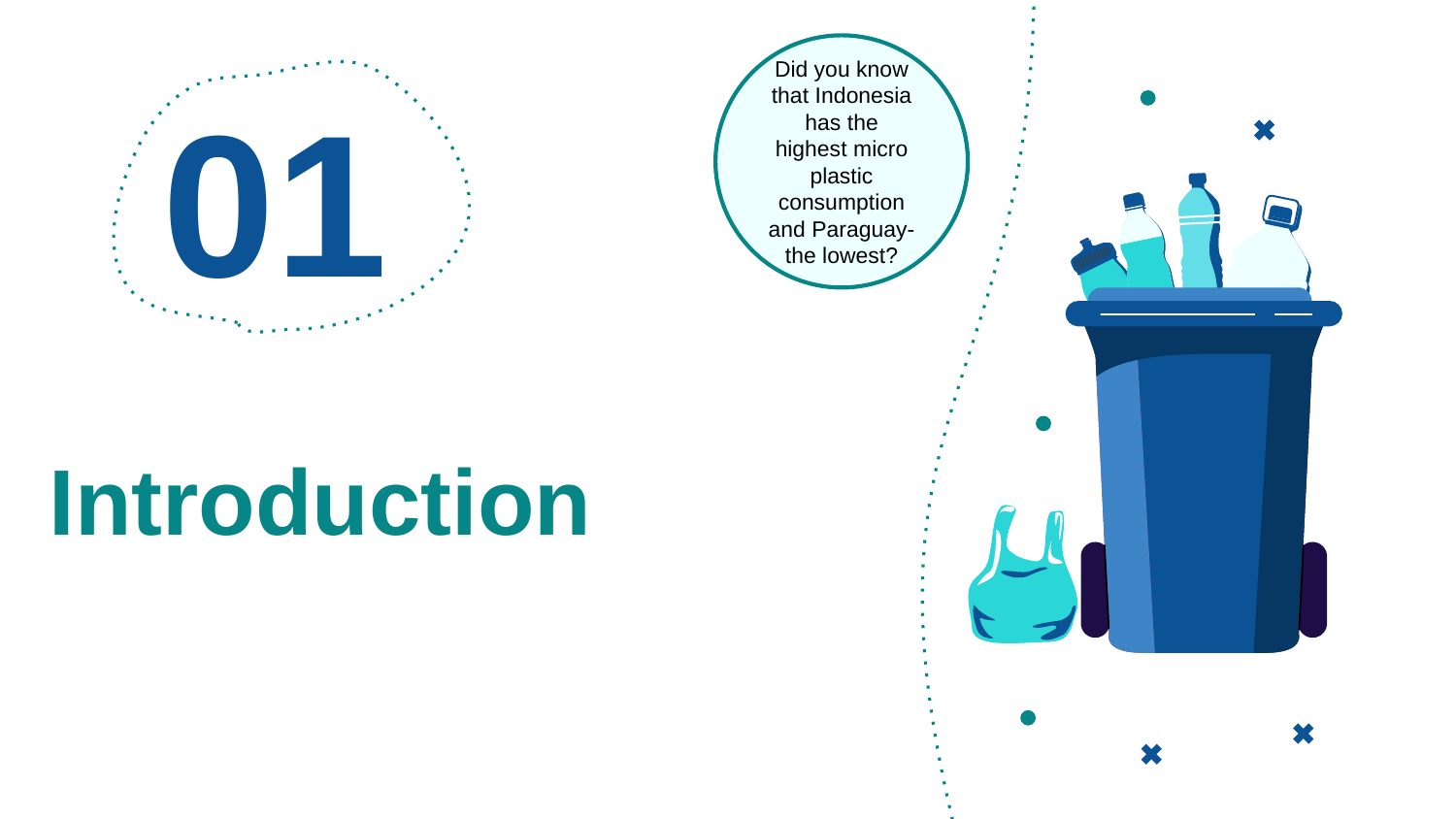

Did you know that Indonesia has the highest micro plastic consumption and Paraguay-the lowest?
01

# Introduction

it